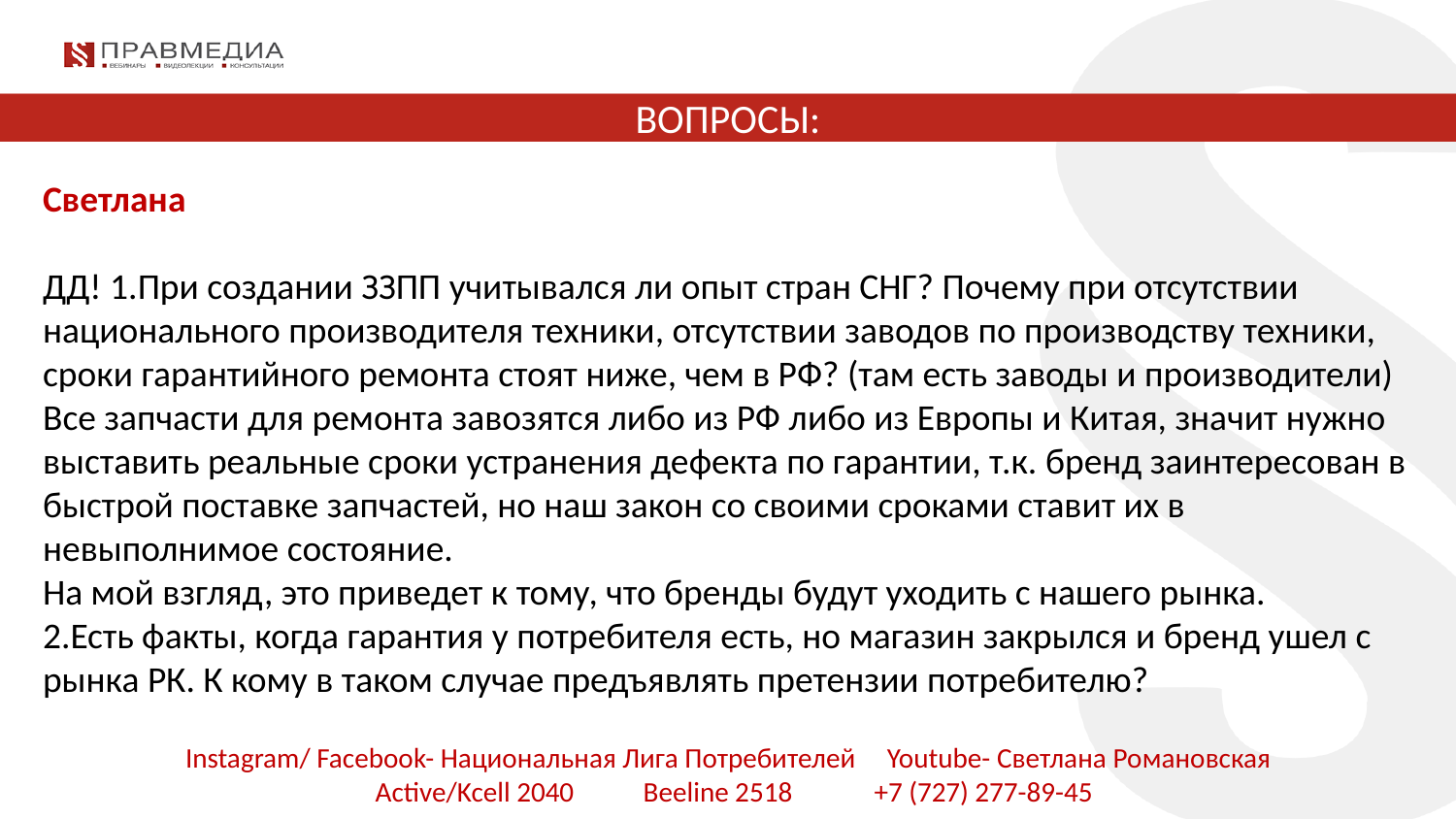

# ВОПРОСЫ:
Светлана

ДД! 1.При создании ЗЗПП учитывался ли опыт стран СНГ? Почему при отсутствии национального производителя техники, отсутствии заводов по производству техники, сроки гарантийного ремонта стоят ниже, чем в РФ? (там есть заводы и производители) Все запчасти для ремонта завозятся либо из РФ либо из Европы и Китая, значит нужно выставить реальные сроки устранения дефекта по гарантии, т.к. бренд заинтересован в быстрой поставке запчастей, но наш закон со своими сроками ставит их в невыполнимое состояние.
На мой взгляд, это приведет к тому, что бренды будут уходить с нашего рынка.
2.Есть факты, когда гарантия у потребителя есть, но магазин закрылся и бренд ушел с рынка РК. К кому в таком случае предъявлять претензии потребителю?
Instagram/ Facebook- Национальная Лига Потребителей     Youtube- Светлана Романовская
  Active/Kcell 2040           Beeline 2518             +7 (727) 277-89-45